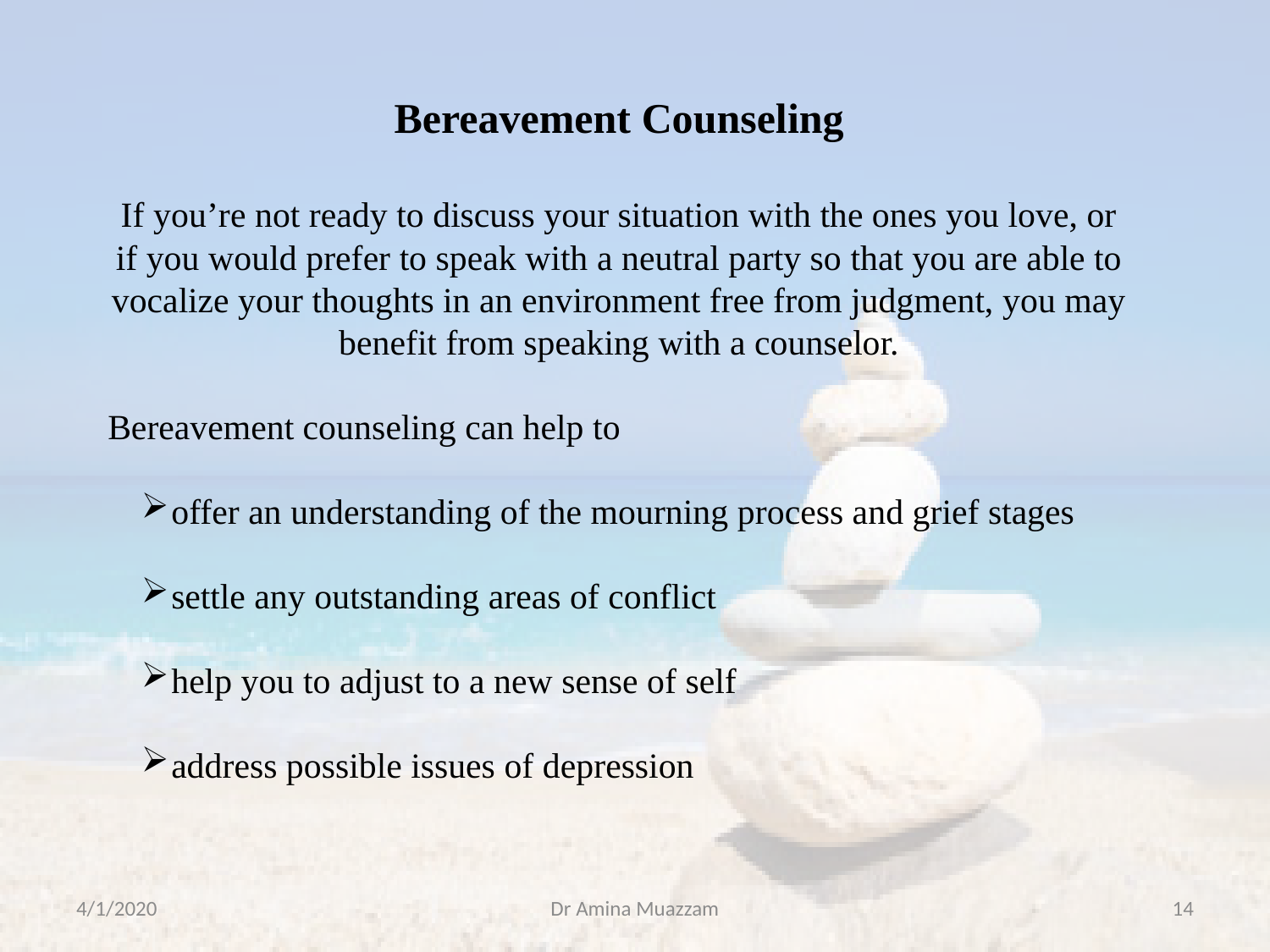

Bereavement Counseling

If you’re not ready to discuss your situation with the ones you love, or if you would prefer to speak with a neutral party so that you are able to vocalize your thoughts in an environment free from judgment, you may benefit from speaking with a counselor.

Bereavement counseling can help to

offer an understanding of the mourning process and grief stages

settle any outstanding areas of conflict

help you to adjust to a new sense of self

address possible issues of depression

4/1/2020
Dr Amina Muazzam
14